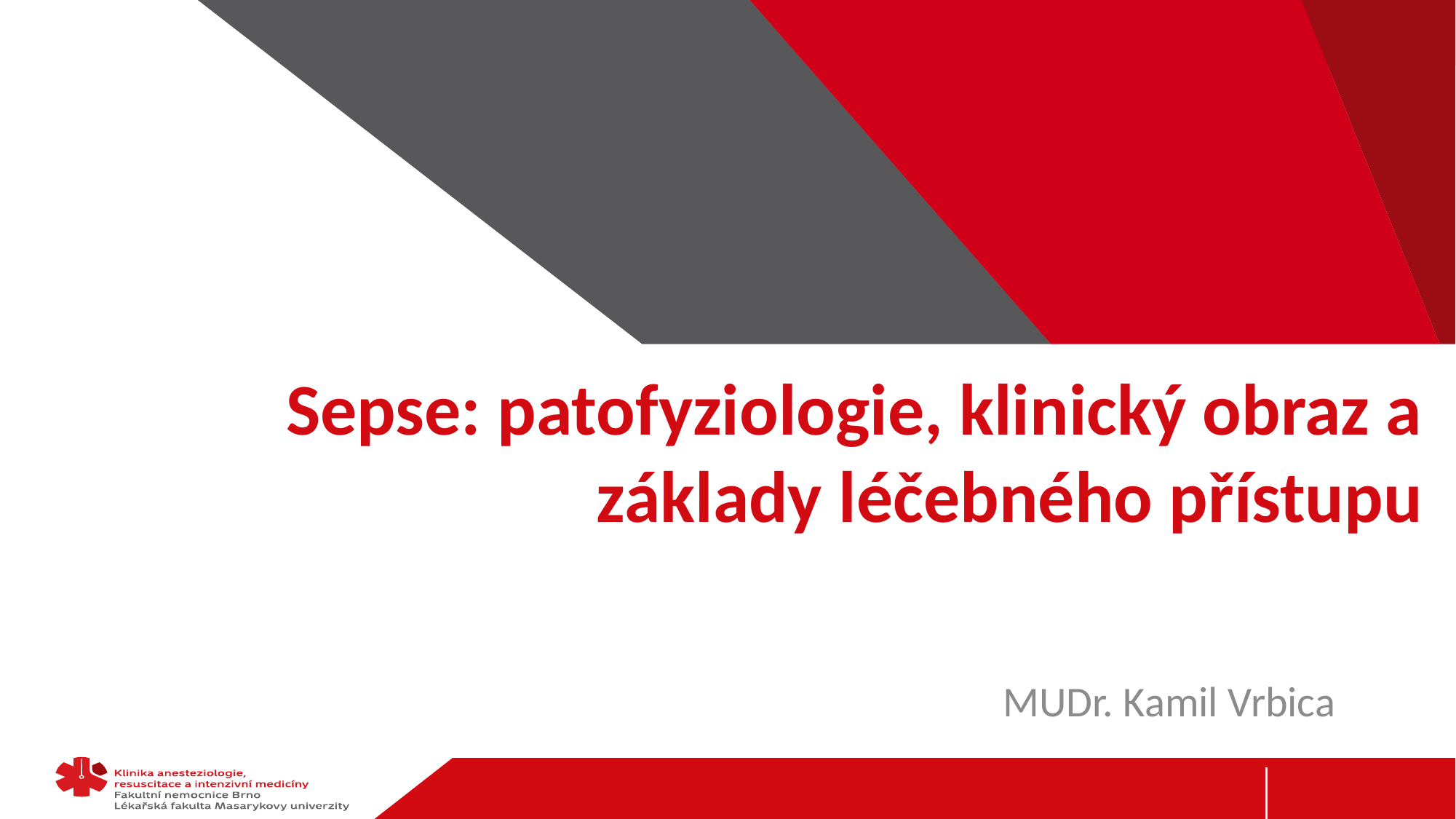

# Sepse: patofyziologie, klinický obraz a základy léčebného přístupu

MUDr. Kamil Vrbica